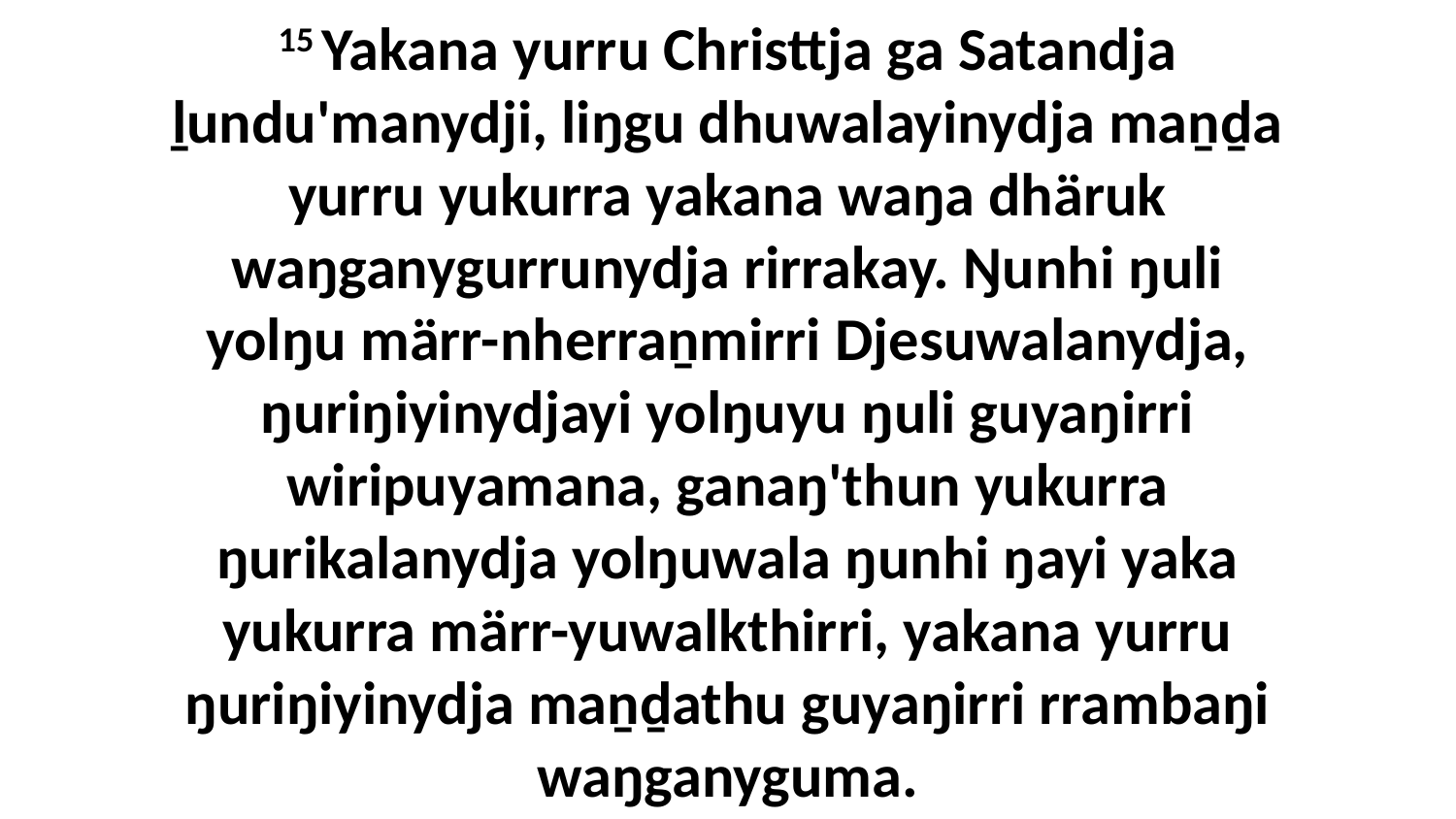

15 Yakana yurru Christtja ga Satandja ḻundu'manydji, liŋgu dhuwalayinydja maṉḏa yurru yukurra yakana waŋa dhäruk waŋganygurrunydja rirrakay. Ŋunhi ŋuli yolŋu märr-nherraṉmirri Djesuwalanydja, ŋuriŋiyinydjayi yolŋuyu ŋuli guyaŋirri wiripuyamana, ganaŋ'thun yukurra ŋurikalanydja yolŋuwala ŋunhi ŋayi yaka yukurra märr-yuwalkthirri, yakana yurru ŋuriŋiyinydja maṉḏathu guyaŋirri rrambaŋi waŋganyguma.